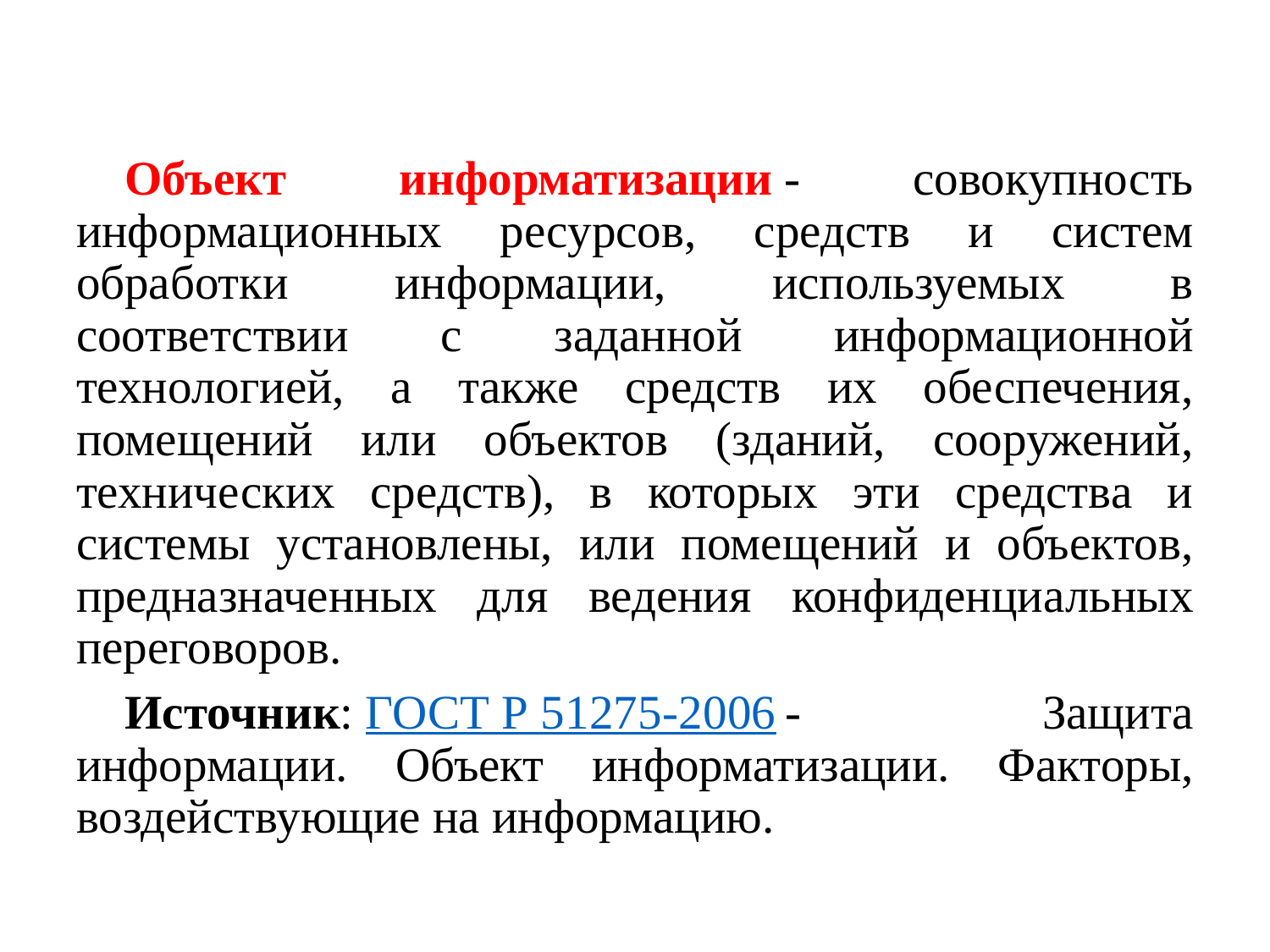

Объект информатизации - cовокупность информационных ресурсов, средств и систем обработки информации, используемых в соответствии с заданной информационной технологией, а также средств их обеспечения, помещений или объектов (зданий, сооружений, технических средств), в которых эти средства и системы установлены, или помещений и объектов, предназначенных для ведения конфиденциальных переговоров.
Источник: ГОСТ Р 51275-2006 - Защита информации. Объект информатизации. Факторы, воздействующие на информацию.